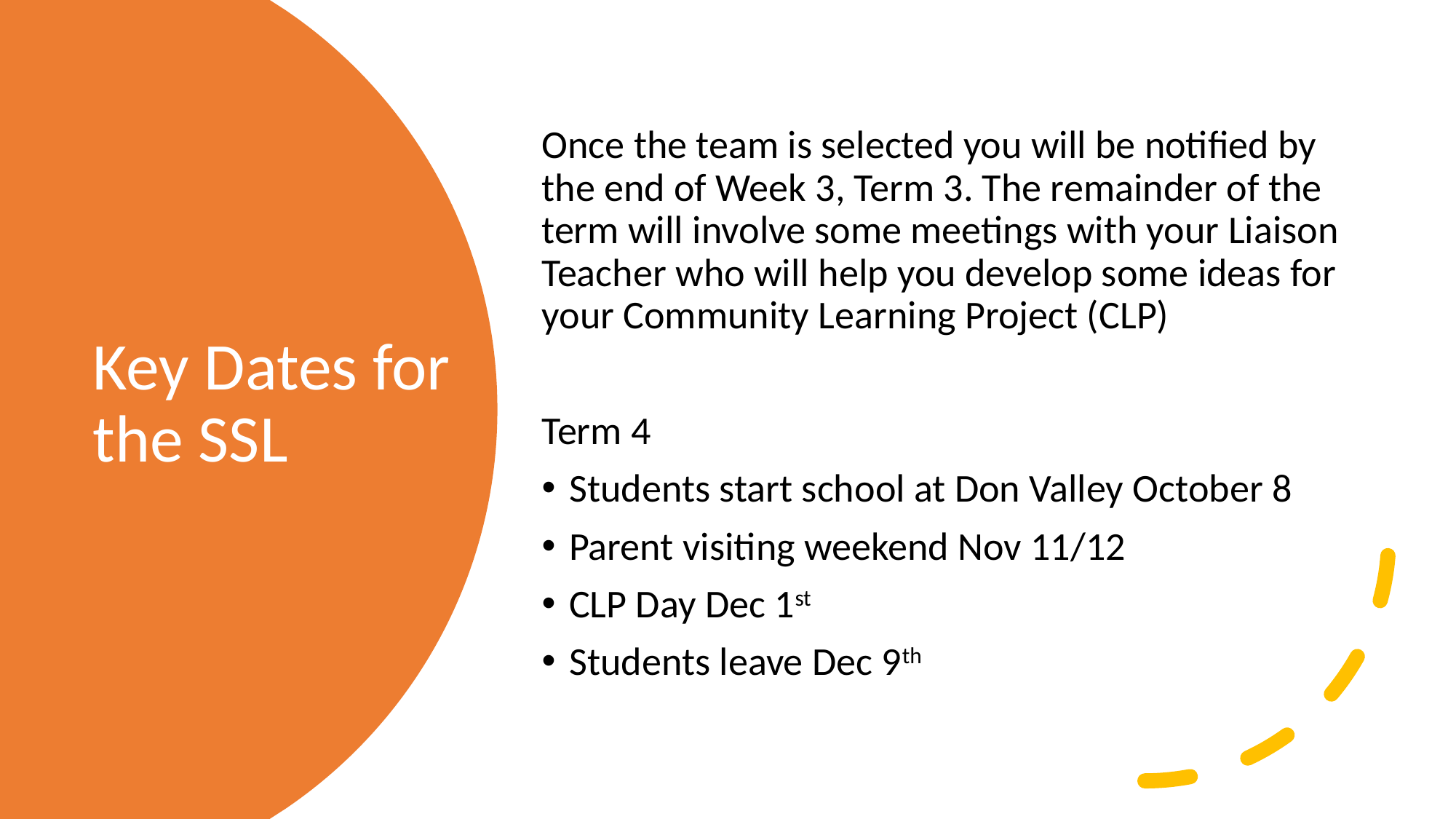

Once the team is selected you will be notified by the end of Week 3, Term 3. The remainder of the term will involve some meetings with your Liaison Teacher who will help you develop some ideas for your Community Learning Project (CLP)

Term 4
Students start school at Don Valley October 8
Parent visiting weekend Nov 11/12
CLP Day Dec 1st
Students leave Dec 9th
# Key Dates for the SSL